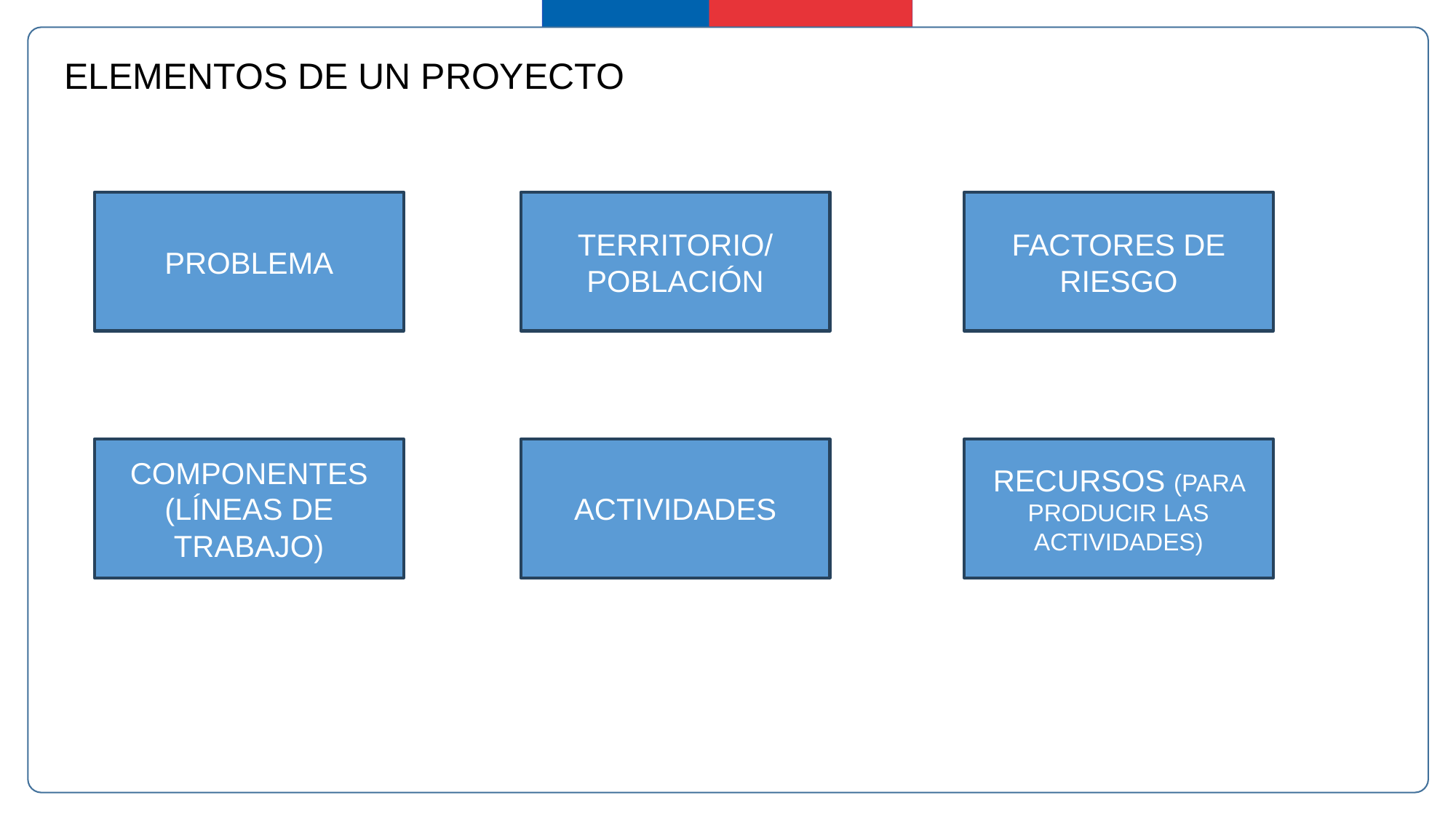

ELEMENTOS DE UN PROYECTO
PROBLEMA
TERRITORIO/
POBLACIÓN
FACTORES DE RIESGO
COMPONENTES
(LÍNEAS DE TRABAJO)
ACTIVIDADES
RECURSOS (PARA PRODUCIR LAS ACTIVIDADES)